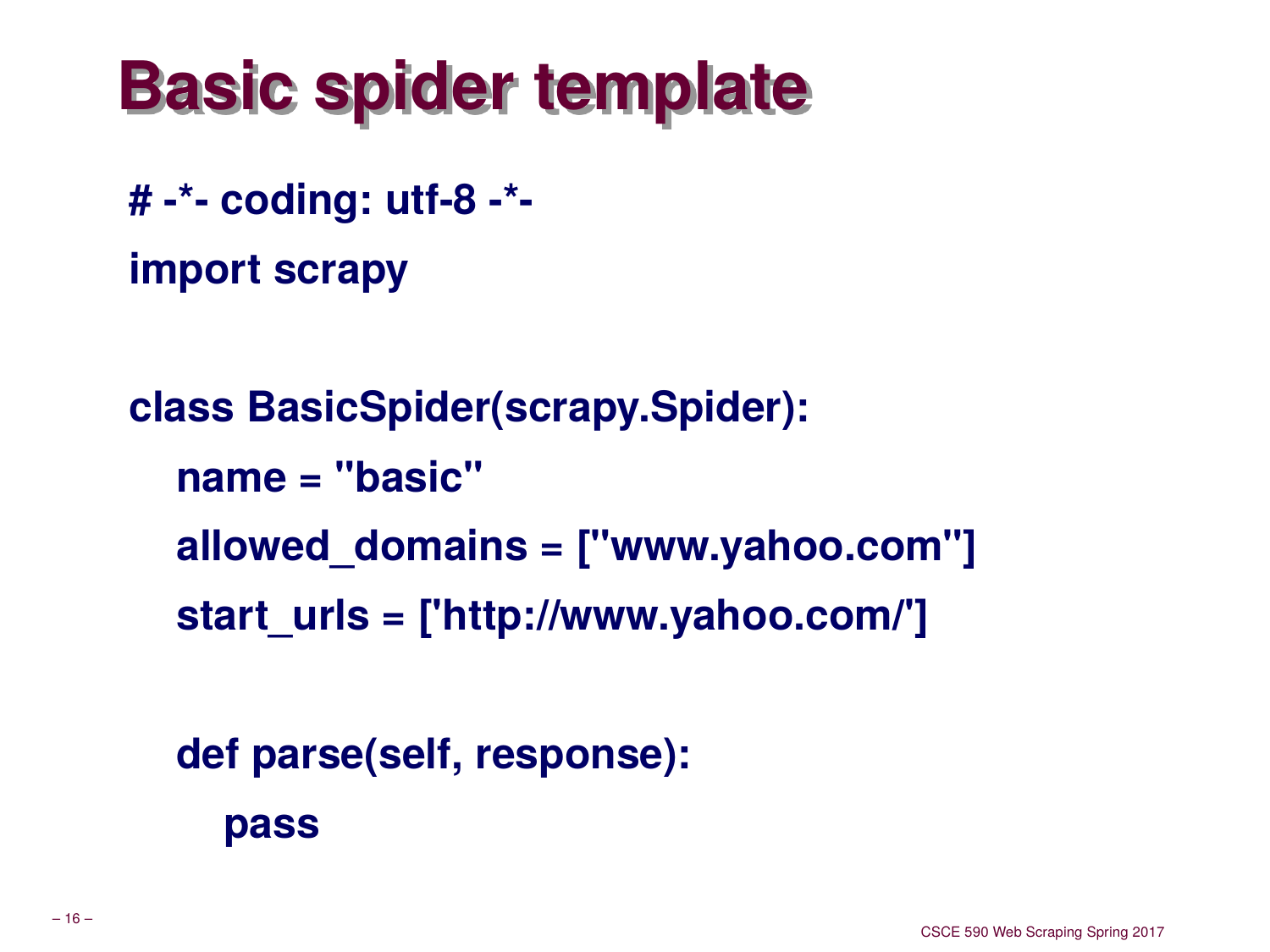

# Basic spider template
# -*- coding: utf-8 -*-
import scrapy

class BasicSpider(scrapy.Spider):
    name = "basic"
    allowed_domains = ["www.yahoo.com"]
    start_urls = ['http://www.yahoo.com/']

    def parse(self, response):
        pass